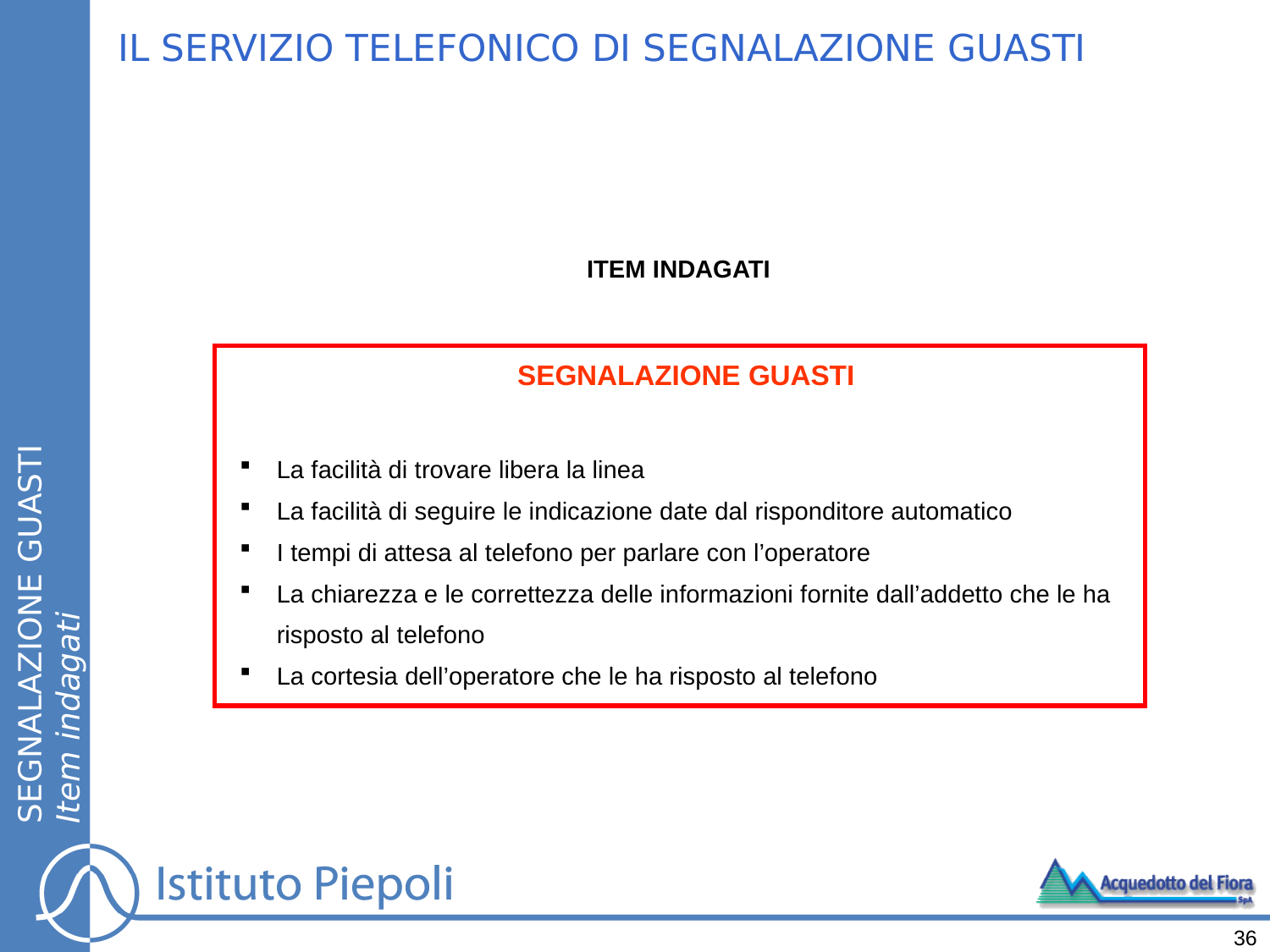

IL SERVIZIO TELEFONICO DI SEGNALAZIONE GUASTI
ITEM INDAGATI
SEGNALAZIONE GUASTI

La facilità di trovare libera la linea
La facilità di seguire le indicazione date dal risponditore automatico
I tempi di attesa al telefono per parlare con l’operatore
La chiarezza e le correttezza delle informazioni fornite dall’addetto che le ha risposto al telefono
La cortesia dell’operatore che le ha risposto al telefono
SEGNALAZIONE GUASTI
Item indagati
36